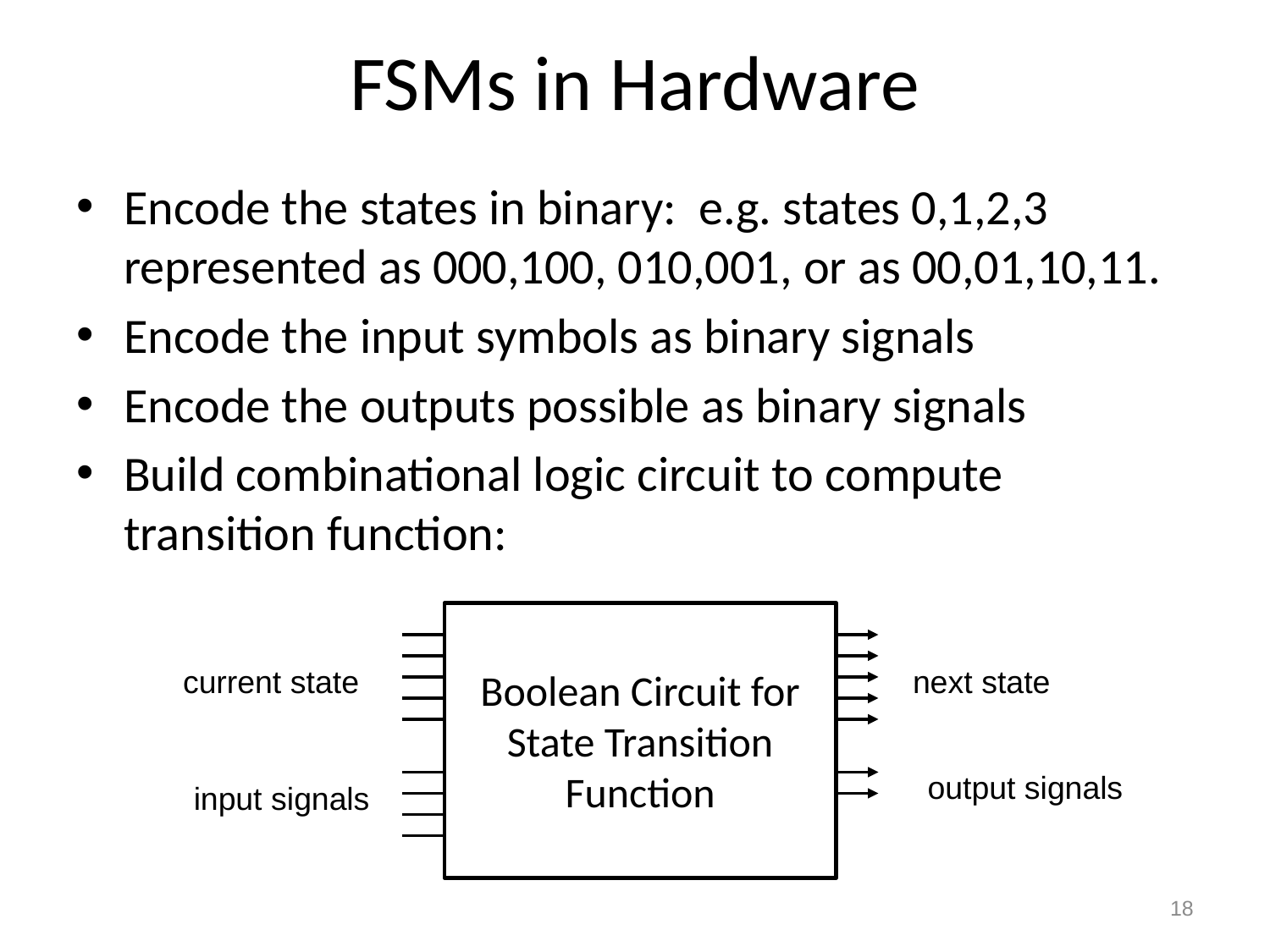

# FSMs in Hardware
Encode the states in binary:  e.g. states 0,1,2,3 represented as 000,100, 010,001, or as 00,01,10,11.
Encode the input symbols as binary signals
Encode the outputs possible as binary signals
Build combinational logic circuit to compute transition function:
Boolean Circuit for State Transition Function
current state
next state
output signals
input signals
18